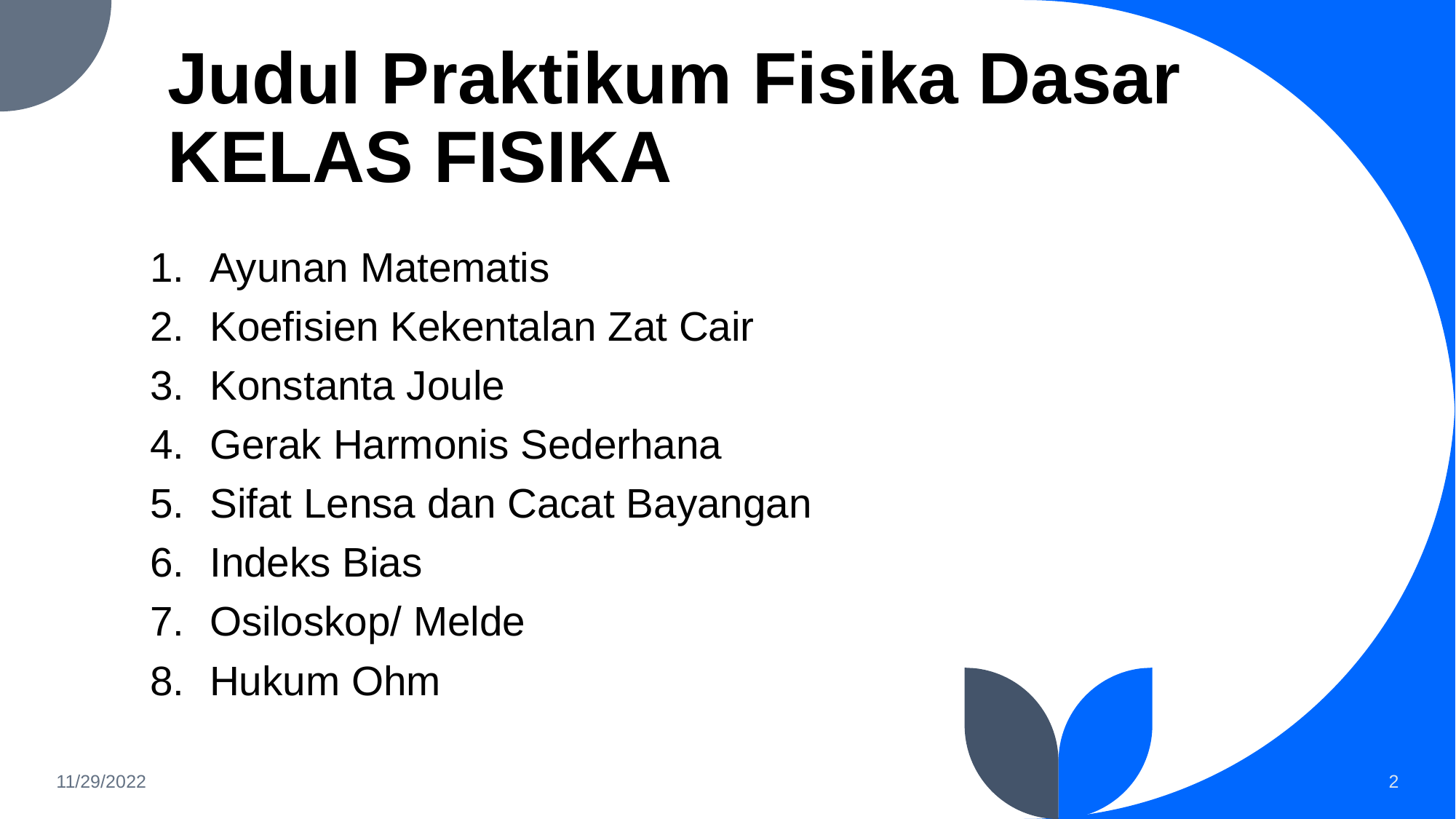

# Judul Praktikum Fisika Dasar KELAS FISIKA
Ayunan Matematis
Koefisien Kekentalan Zat Cair
Konstanta Joule
Gerak Harmonis Sederhana
Sifat Lensa dan Cacat Bayangan
Indeks Bias
Osiloskop/ Melde
Hukum Ohm
11/29/2022
2